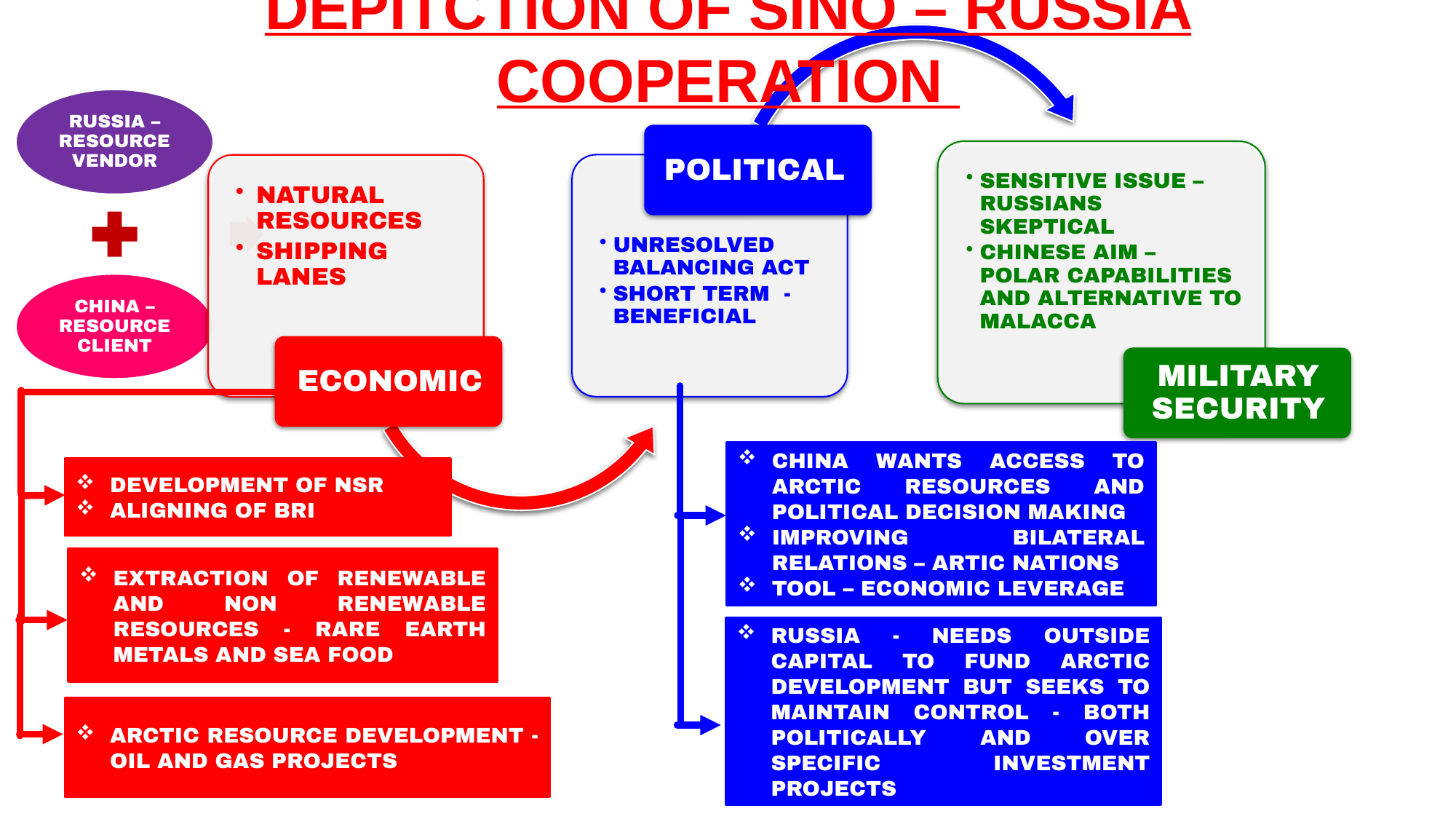

DEPITCTION OF SINO – RUSSIA COOPERATION
RUSSIA – RESOURCE VENDOR

CHINA – RESOURCE CLIENT

NATURAL RESOURCES
SHIPPING LANES
ECONOMIC
UNRESOLVED BALANCING ACT
SHORT TERM  - BENEFICIAL
POLITICAL
SENSITIVE ISSUE – RUSSIANS SKEPTICAL
CHINESE AIM – POLAR CAPABILITIES AND ALTERNATIVE TO MALACCA
MILITARY SECURITY
CHINA WANTS ACCESS TO ARCTIC RESOURCES AND POLITICAL DECISION MAKING
IMPROVING BILATERAL RELATIONS – ARTIC NATIONS
TOOL – ECONOMIC LEVERAGE
DEVELOPMENT OF NSR
ALIGNING OF BRI
EXTRACTION OF RENEWABLE AND NON RENEWABLE RESOURCES - RARE EARTH METALS AND SEA FOOD
RUSSIA - NEEDS OUTSIDE CAPITAL TO FUND ARCTIC DEVELOPMENT BUT SEEKS TO MAINTAIN CONTROL - BOTH POLITICALLY AND OVER SPECIFIC INVESTMENT PROJECTS
ARCTIC RESOURCE DEVELOPMENT - OIL AND GAS PROJECTS